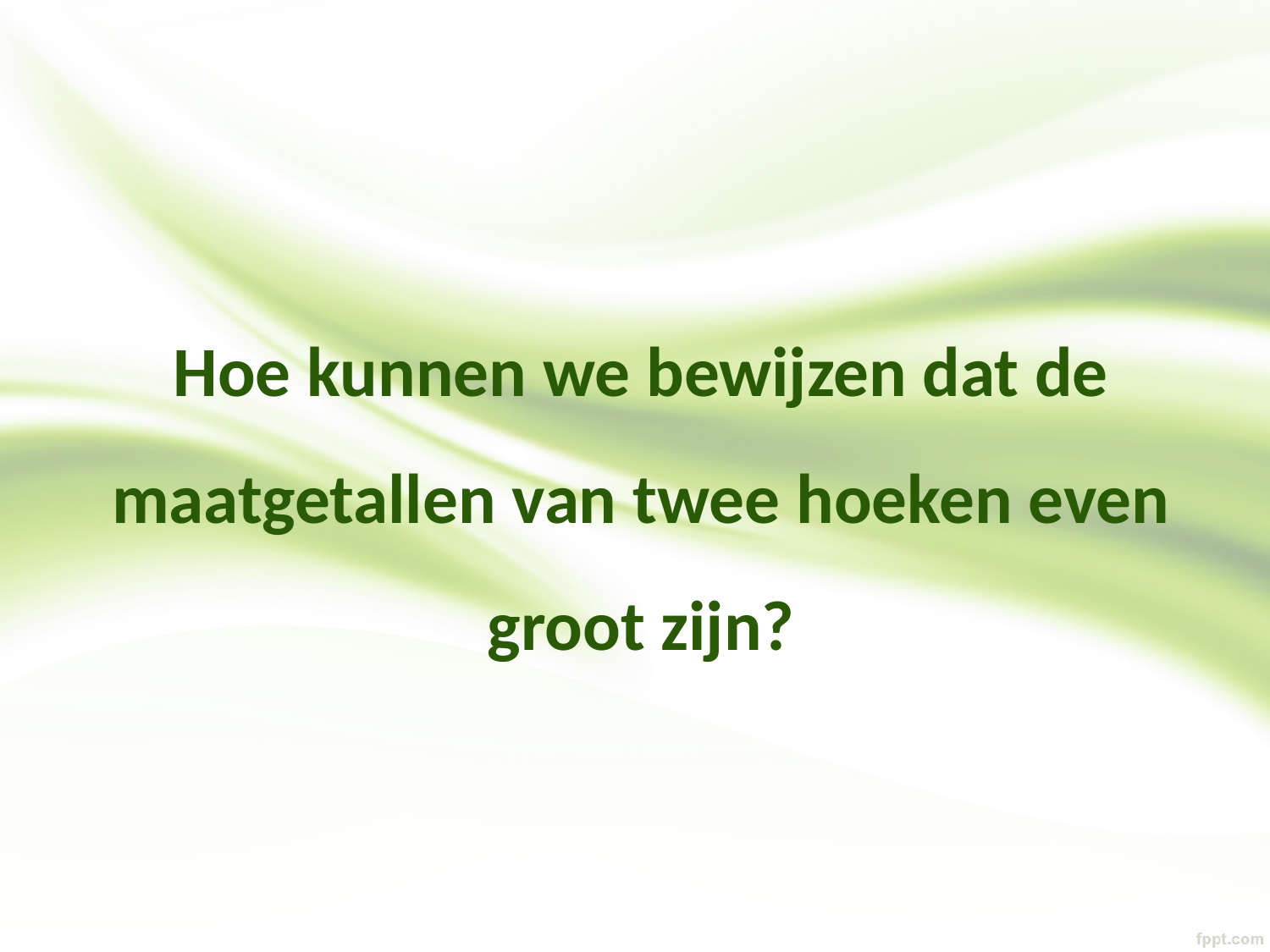

Hoe kunnen we bewijzen dat de maatgetallen van twee hoeken even groot zijn?